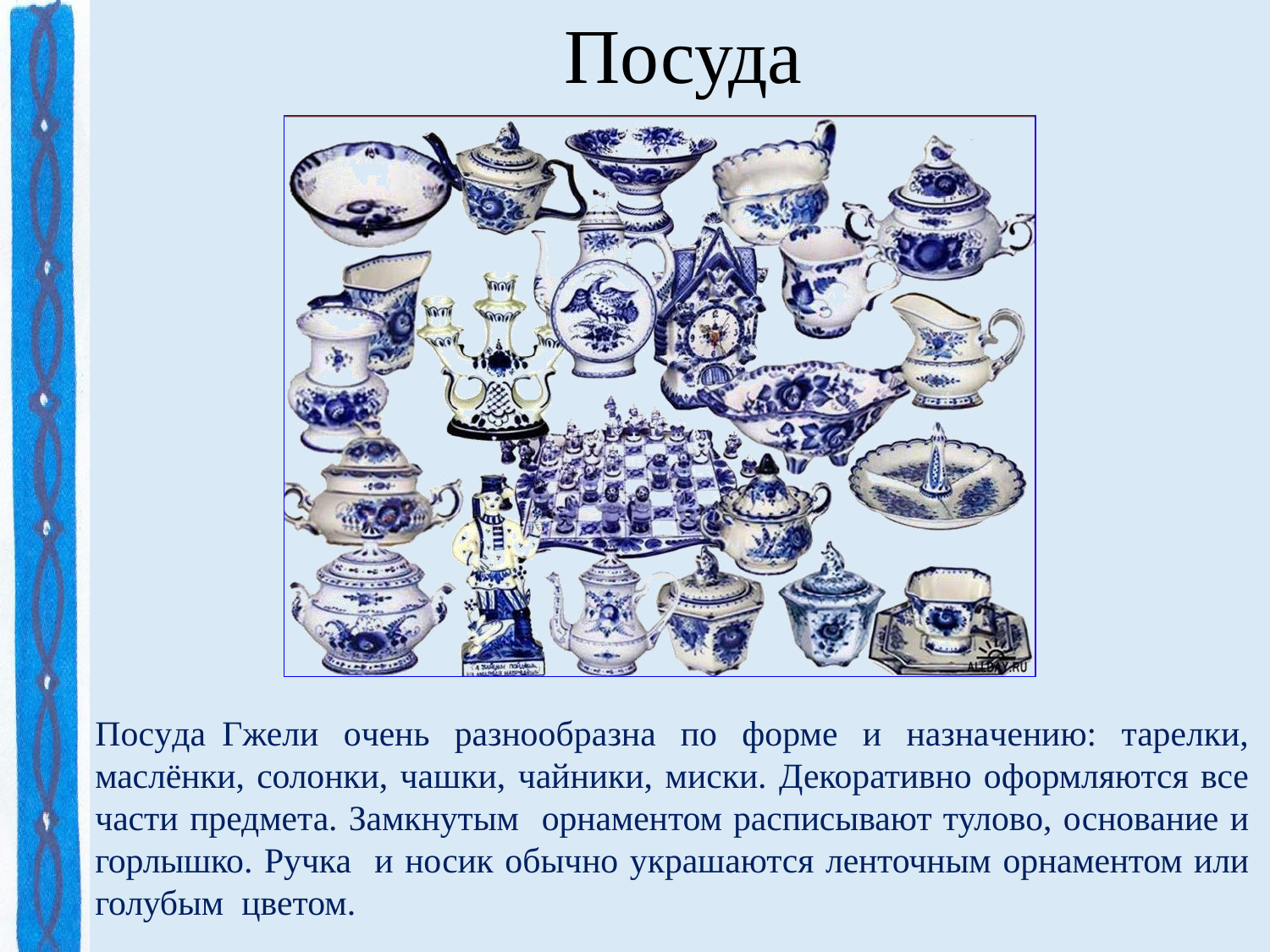

# Посуда

Посуда	Гжели очень разнообразна по форме и назначению: тарелки, маслёнки, солонки, чашки, чайники, миски. Декоративно оформляются все части предмета. Замкнутым  орнаментом расписывают тулово, основание и горлышко. Ручка  и носик обычно украшаются ленточным орнаментом или голубым  цветом.